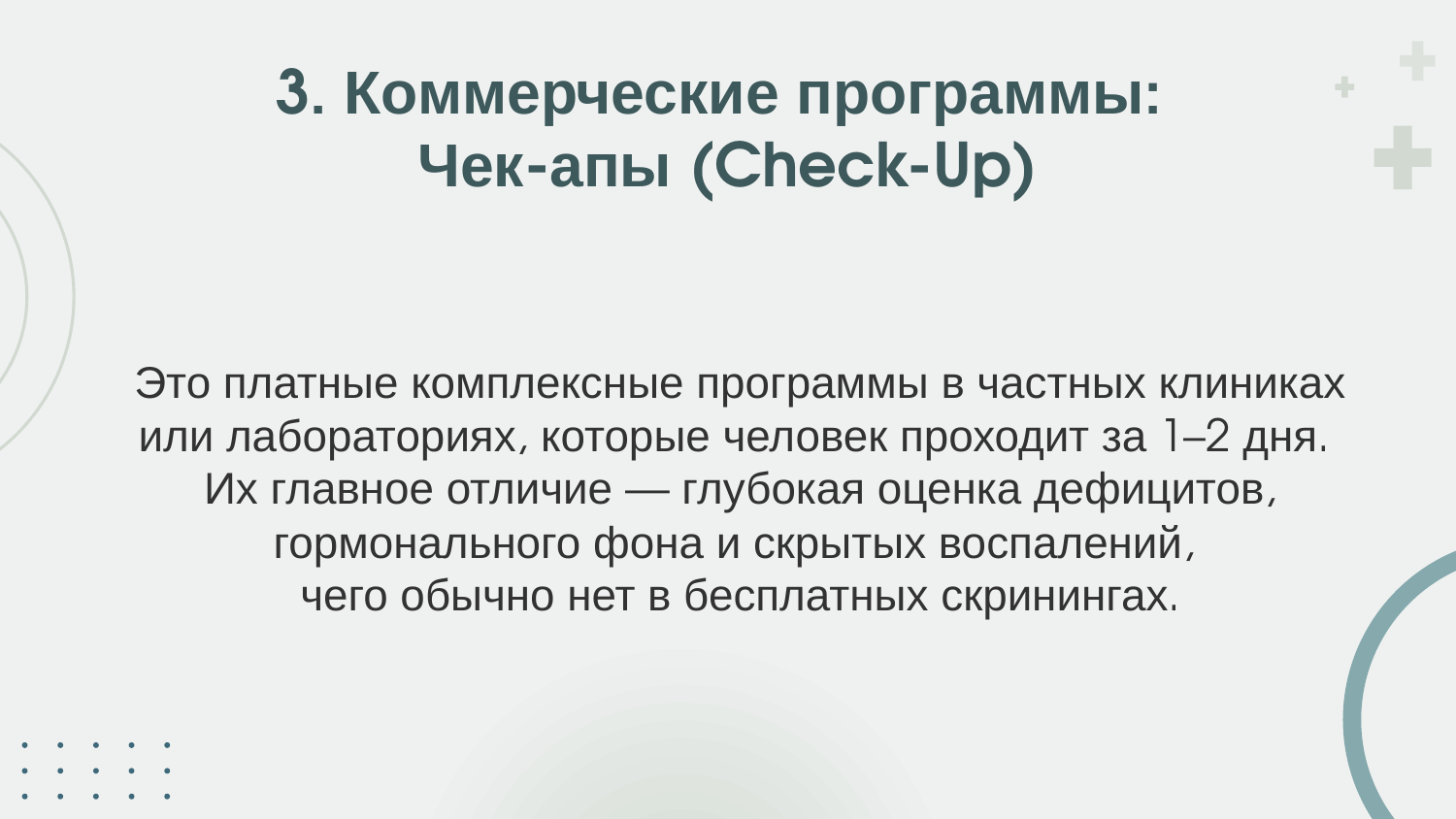

# 3. Коммерческие программы: Чек-апы (Check-Up)
Это платные комплексные программы в частных клиниках или лабораториях, которые человек проходит за 1–2 дня.
Их главное отличие — глубокая оценка дефицитов, гормонального фона и скрытых воспалений,
чего обычно нет в бесплатных скринингах.